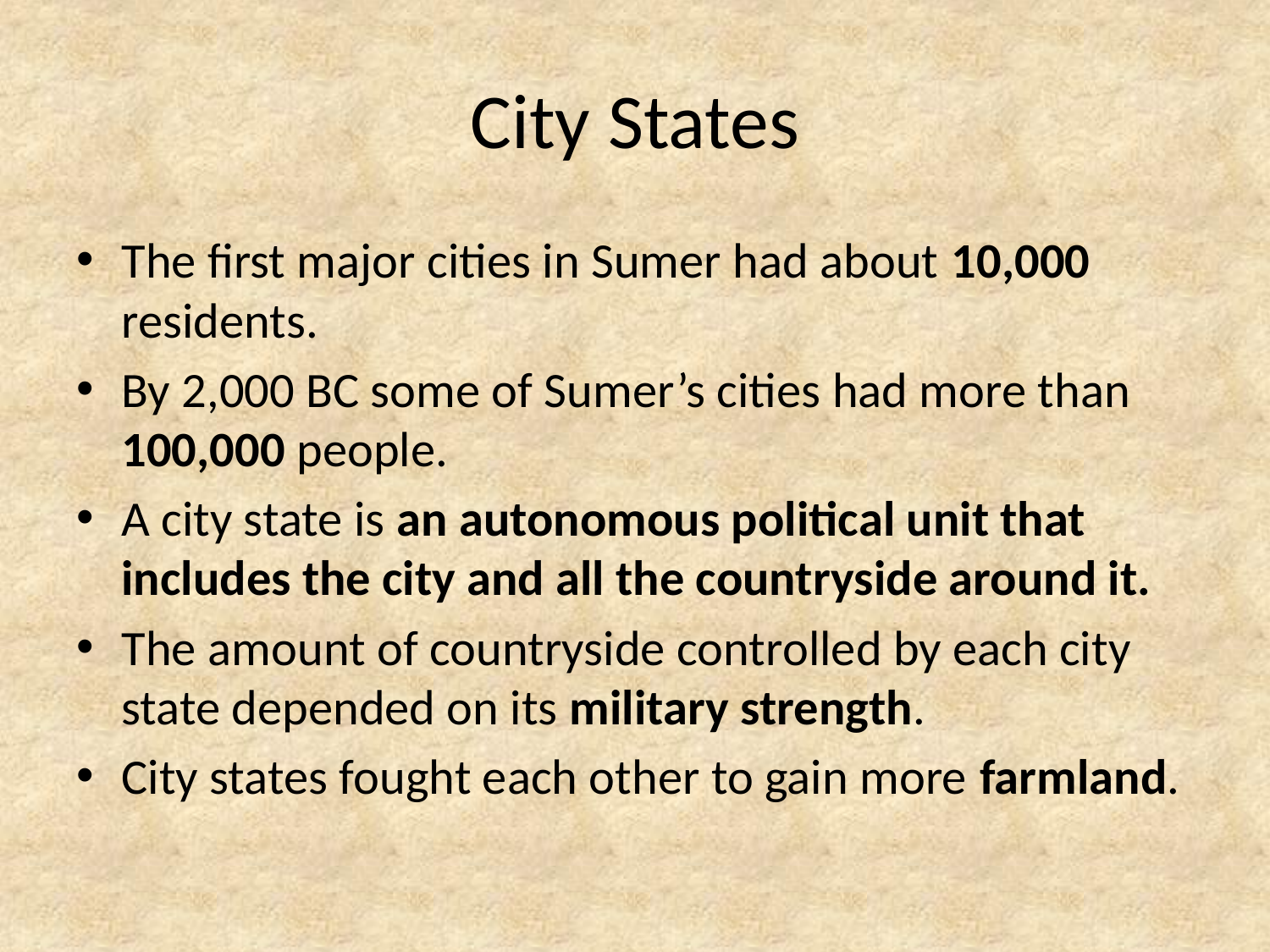

# City States
The first major cities in Sumer had about 10,000 residents.
By 2,000 BC some of Sumer’s cities had more than 100,000 people.
A city state is an autonomous political unit that includes the city and all the countryside around it.
The amount of countryside controlled by each city state depended on its military strength.
City states fought each other to gain more farmland.